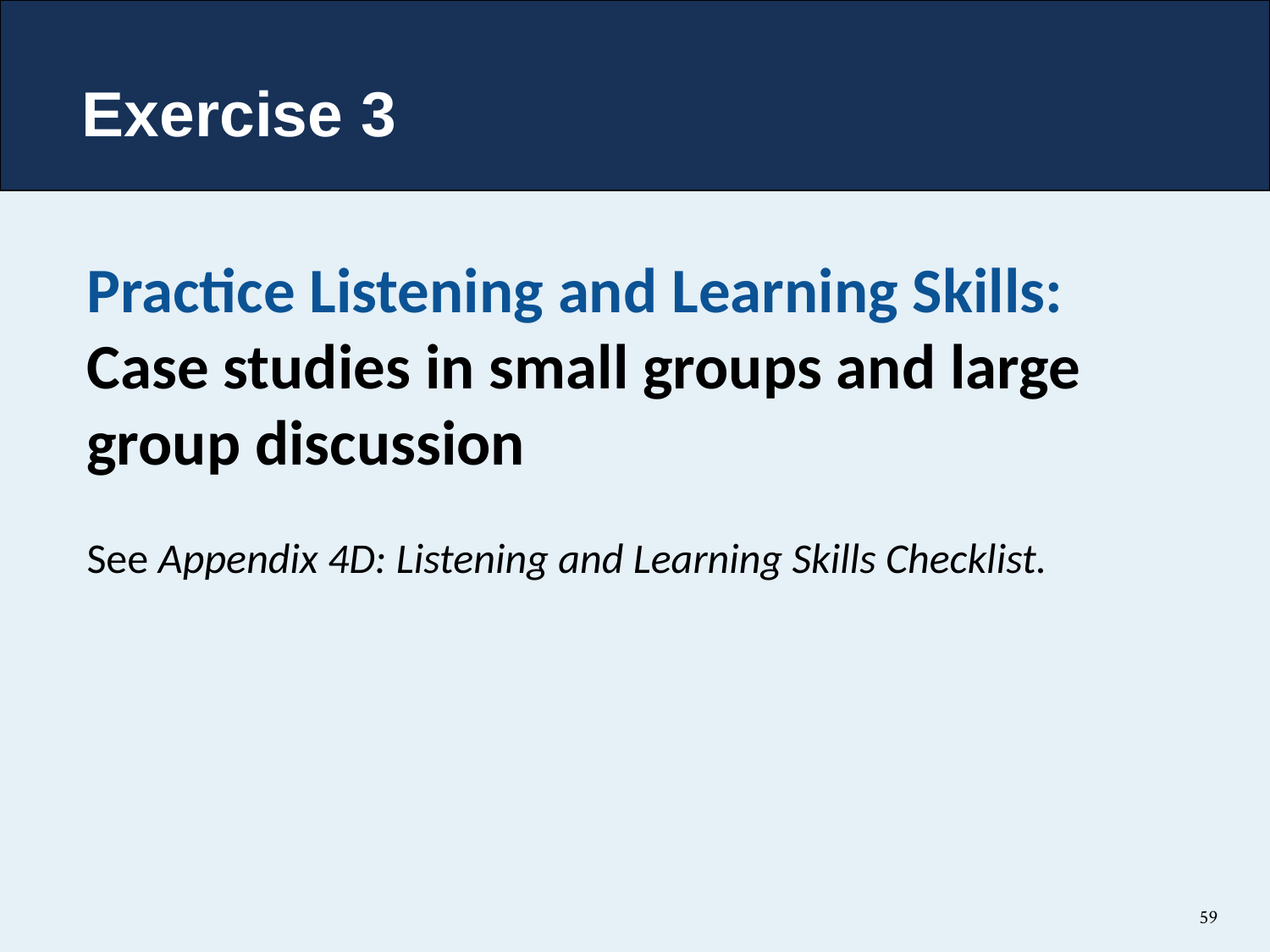

# Exercise 3
Practice Listening and Learning Skills:  Case studies in small groups and large group discussion
See Appendix 4D: Listening and Learning Skills Checklist.
59